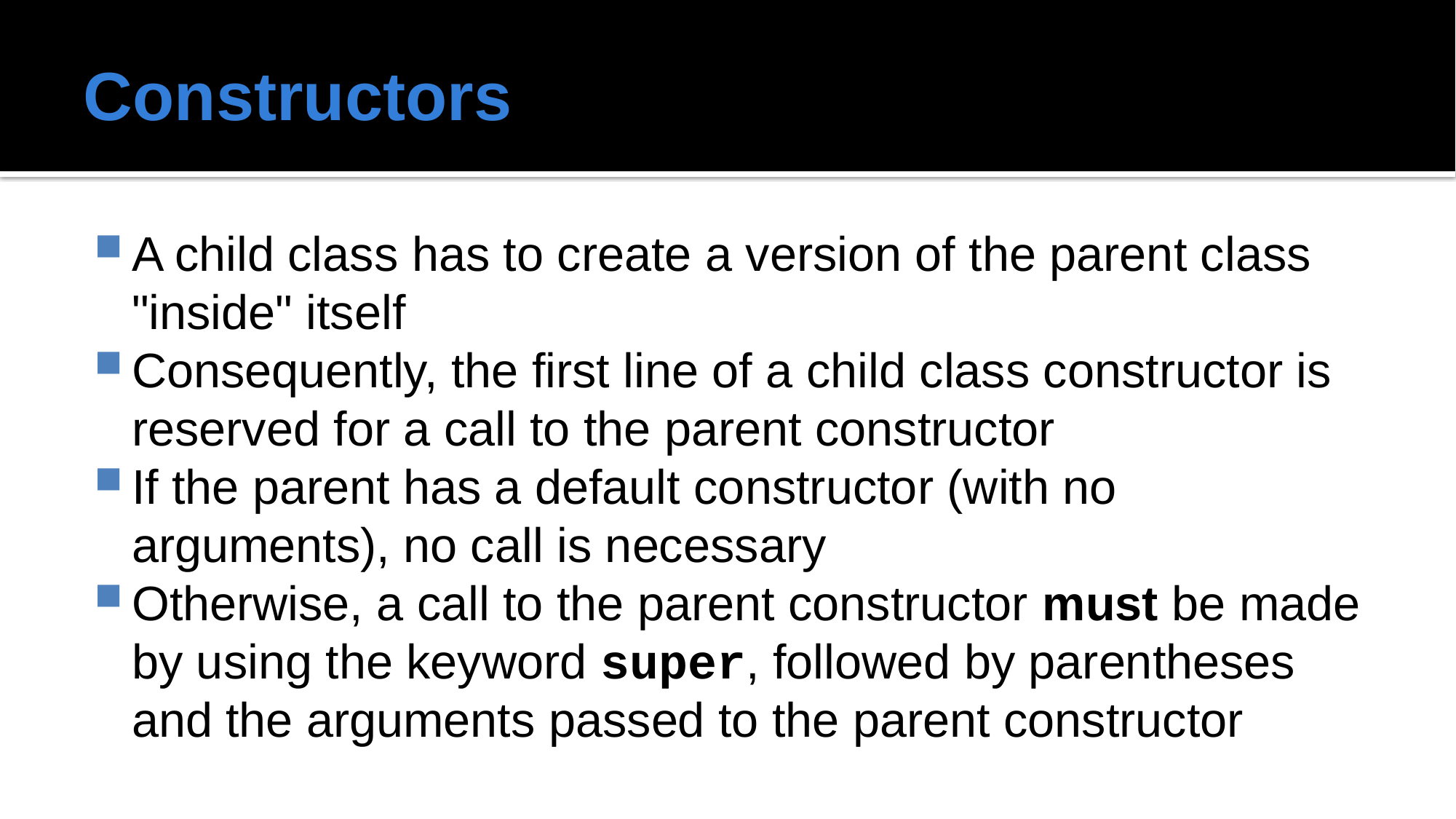

# Constructors
A child class has to create a version of the parent class "inside" itself
Consequently, the first line of a child class constructor is reserved for a call to the parent constructor
If the parent has a default constructor (with no arguments), no call is necessary
Otherwise, a call to the parent constructor must be made by using the keyword super, followed by parentheses and the arguments passed to the parent constructor